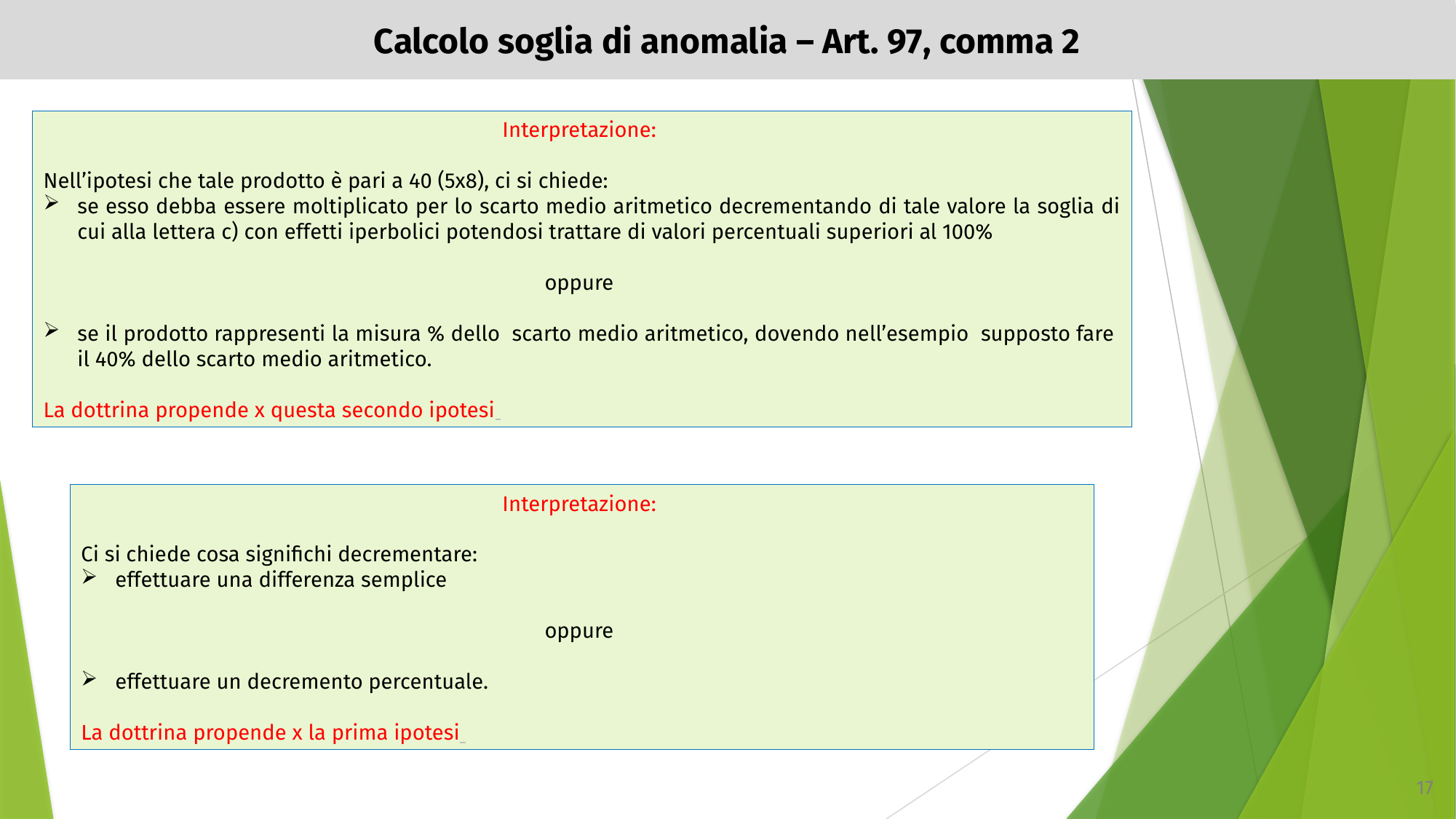

Calcolo soglia di anomalia – Art. 97, comma 2
Interpretazione:

Nell’ipotesi che tale prodotto è pari a 40 (5x8), ci si chiede:
se esso debba essere moltiplicato per lo scarto medio aritmetico decrementando di tale valore la soglia di cui alla lettera c) con effetti iperbolici potendosi trattare di valori percentuali superiori al 100%

oppure

se il prodotto rappresenti la misura % dello  scarto medio aritmetico, dovendo nell’esempio  supposto fare  il 40% dello scarto medio aritmetico.

La dottrina propende x questa secondo ipotesi
Interpretazione:

Ci si chiede cosa significhi decrementare:
effettuare una differenza semplice

oppure

effettuare un decremento percentuale.

La dottrina propende x la prima ipotesi